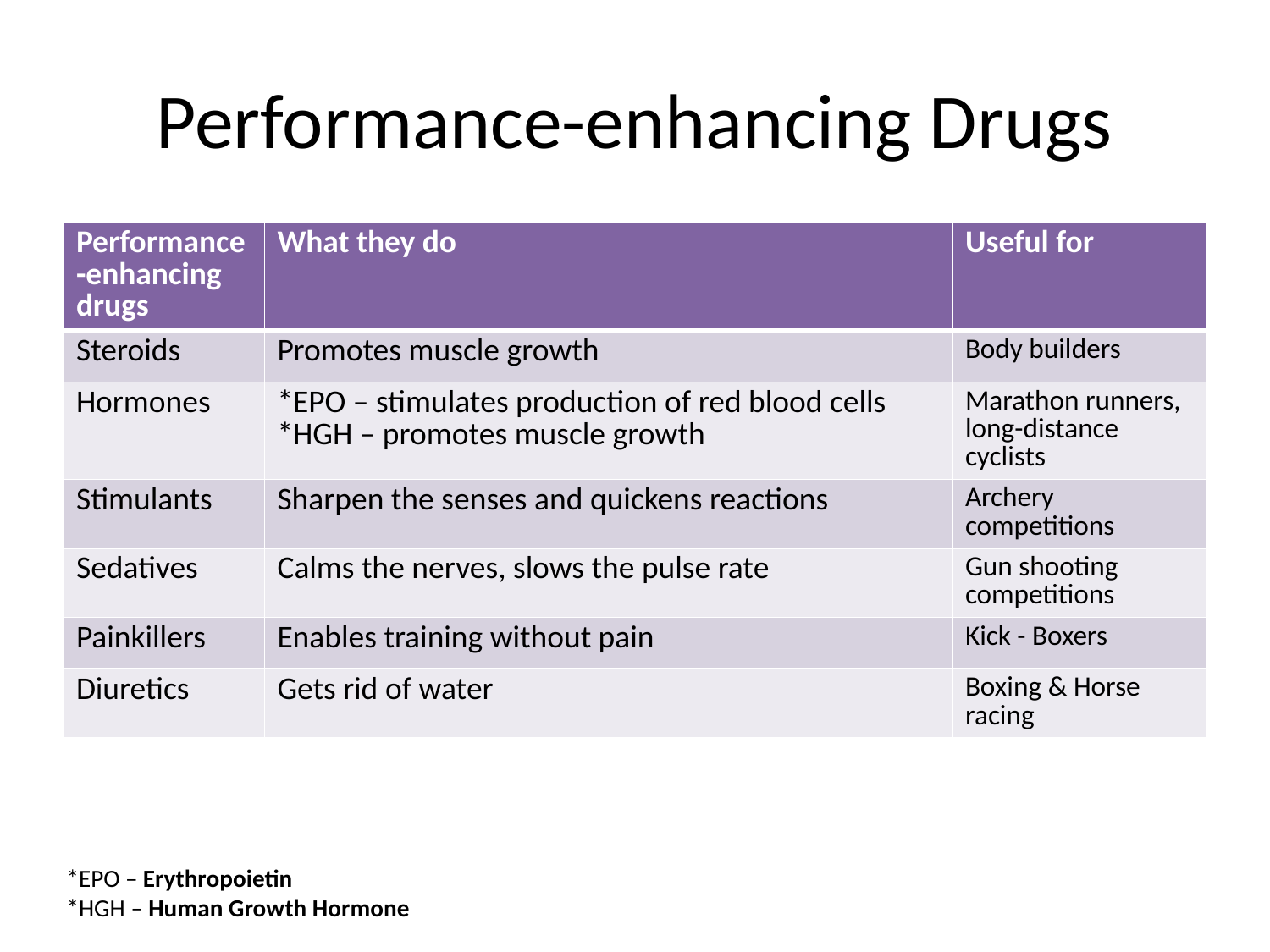

# Performance-enhancing Drugs
| Performance-enhancing drugs | What they do | Useful for |
| --- | --- | --- |
| Steroids | Promotes muscle growth | Body builders |
| Hormones | \*EPO – stimulates production of red blood cells \*HGH – promotes muscle growth | Marathon runners, long-distance cyclists |
| Stimulants | Sharpen the senses and quickens reactions | Archery competitions |
| Sedatives | Calms the nerves, slows the pulse rate | Gun shooting competitions |
| Painkillers | Enables training without pain | Kick - Boxers |
| Diuretics | Gets rid of water | Boxing & Horse racing |
*EPO – Erythropoietin
*HGH – Human Growth Hormone